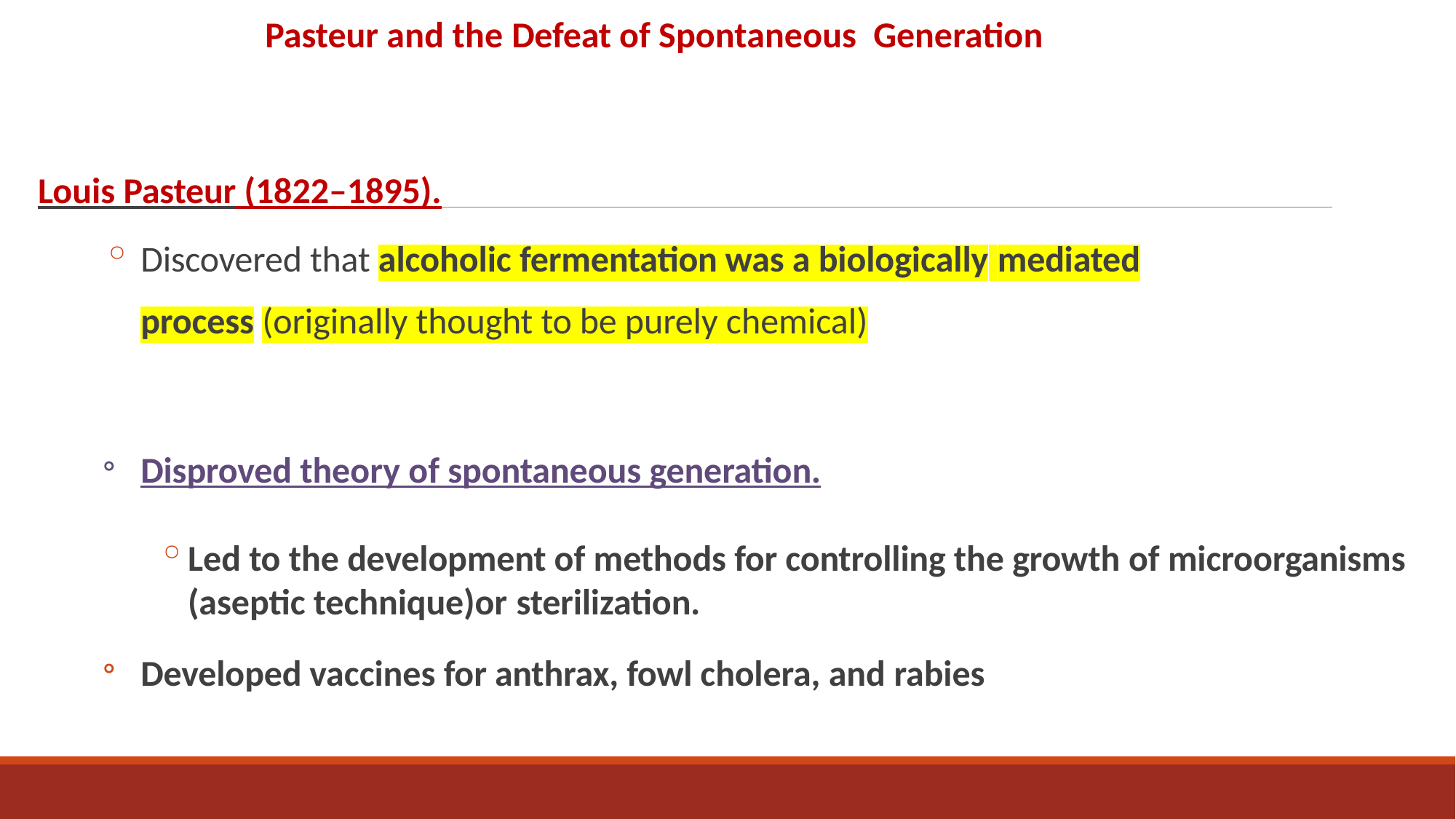

# Pasteur and the Defeat of Spontaneous  Generation
Louis Pasteur (1822–1895).
Discovered that alcoholic fermentation was a biologically mediated
process (originally thought to be purely chemical)

Disproved theory of spontaneous generation.

Led to the development of methods for controlling the growth of microorganisms (aseptic technique)or sterilization.
Developed vaccines for anthrax, fowl cholera, and rabies